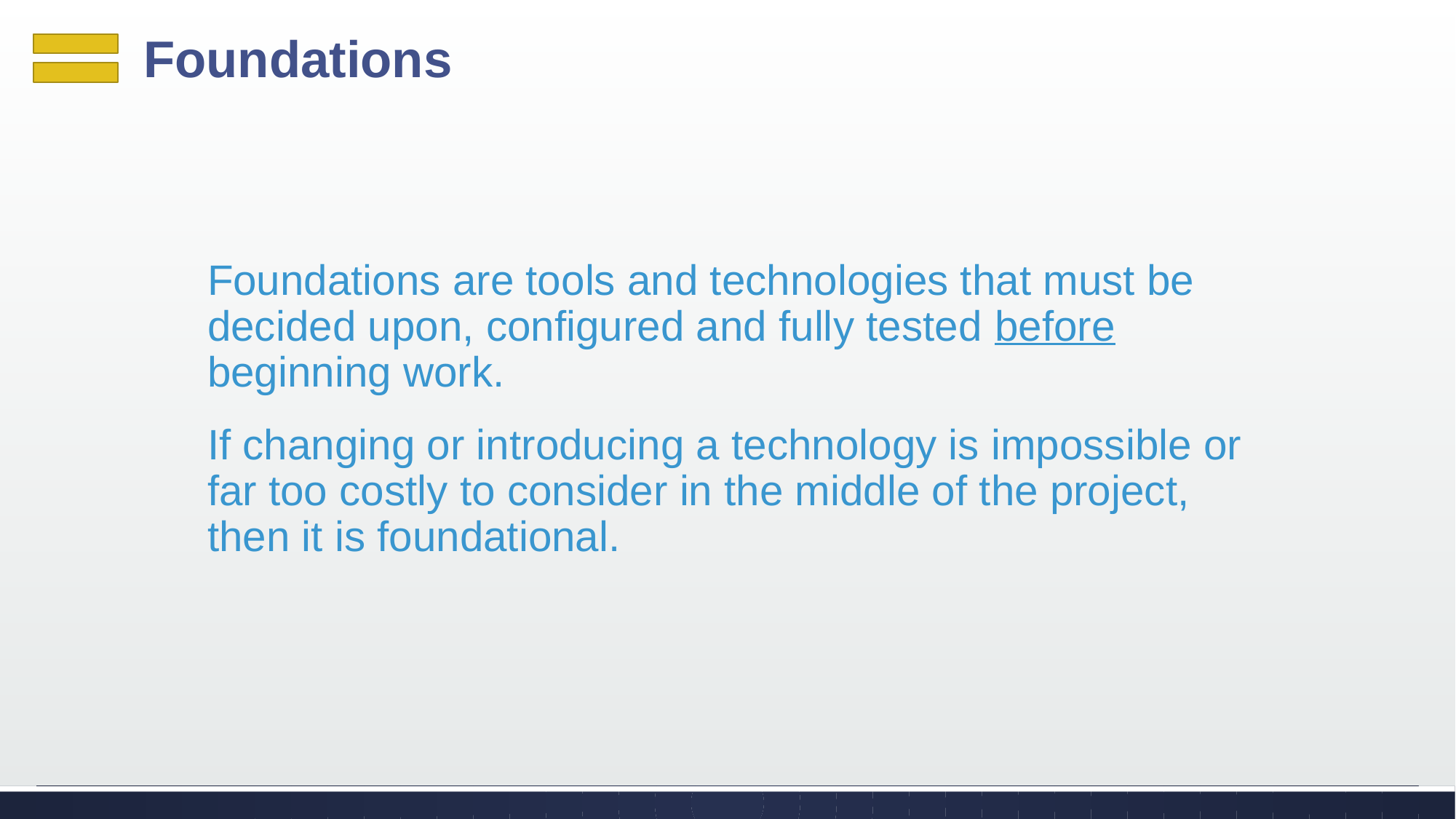

# Foundations
Foundations are tools and technologies that must be decided upon, configured and fully tested before beginning work.
If changing or introducing a technology is impossible or far too costly to consider in the middle of the project, then it is foundational.